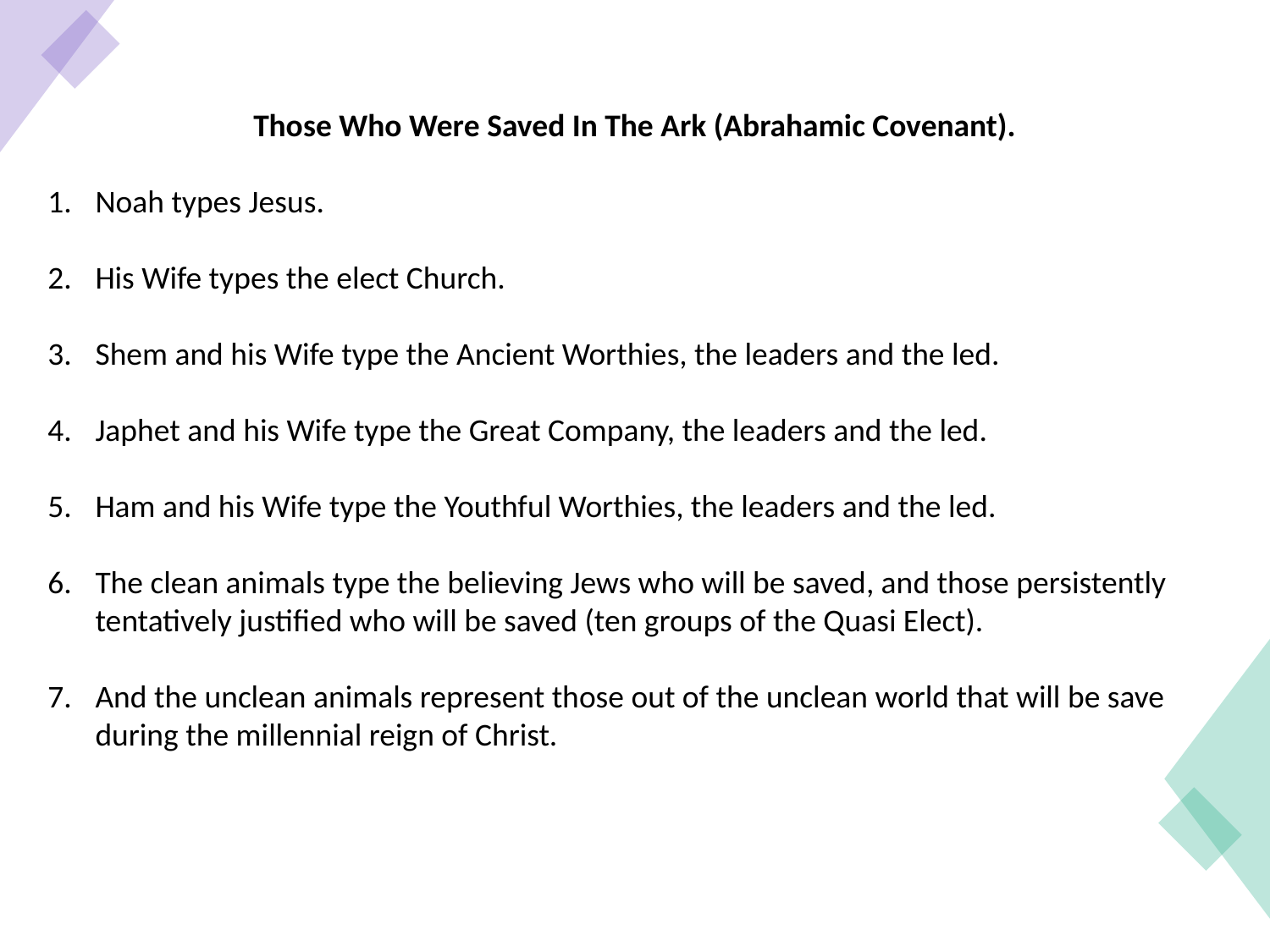

Those Who Were Saved In The Ark (Abrahamic Covenant).

Noah types Jesus.

His Wife types the elect Church.

Shem and his Wife type the Ancient Worthies, the leaders and the led.

Japhet and his Wife type the Great Company, the leaders and the led.

Ham and his Wife type the Youthful Worthies, the leaders and the led.

The clean animals type the believing Jews who will be saved, and those persistently tentatively justified who will be saved (ten groups of the Quasi Elect).

And the unclean animals represent those out of the unclean world that will be save during the millennial reign of Christ.